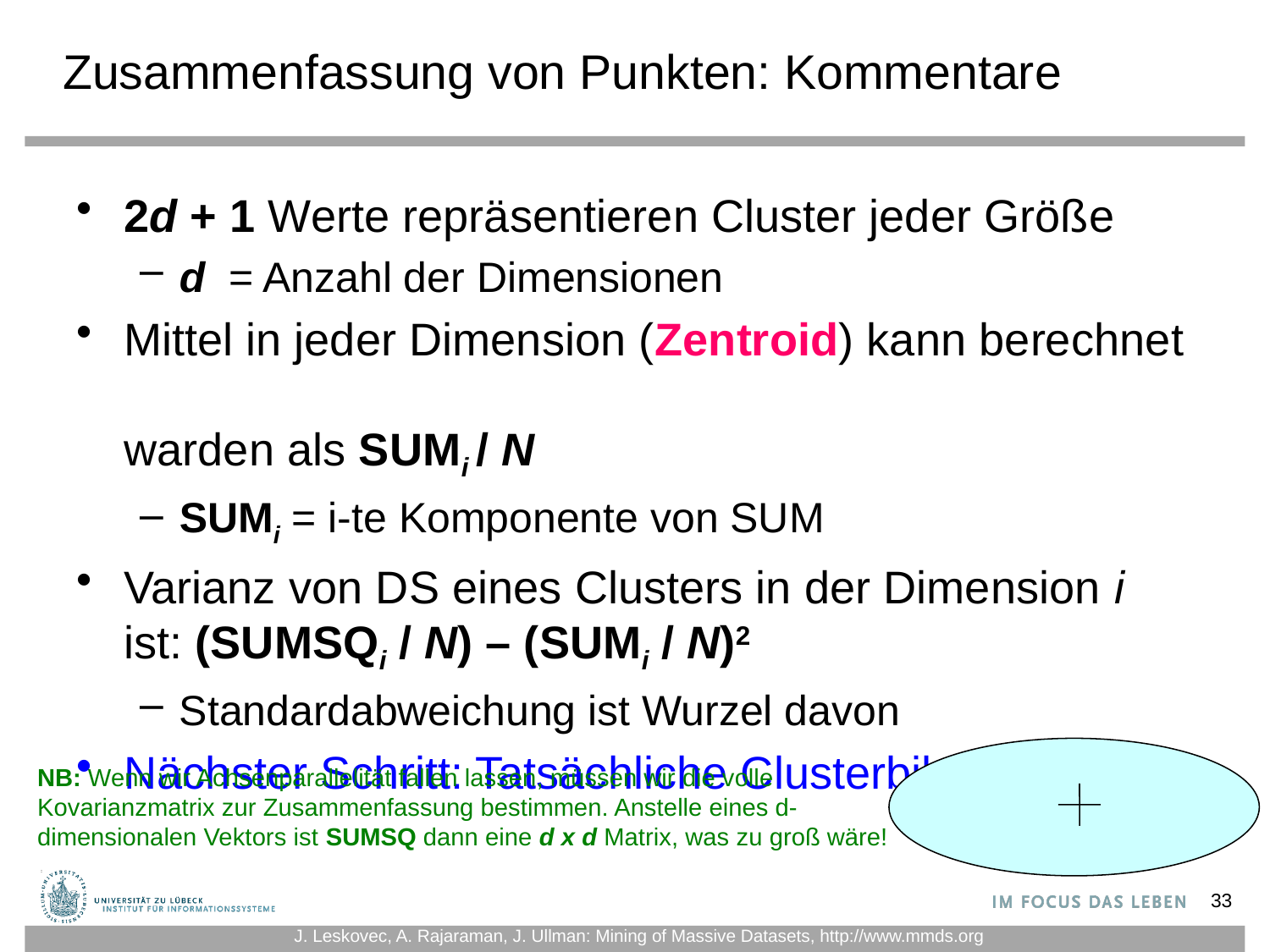

# Zusammenfassung von Punkten: Kommentare
2d + 1 Werte repräsentieren Cluster jeder Größe
d  = Anzahl der Dimensionen
Mittel in jeder Dimension (Zentroid) kann berechnet
warden als SUMi / N
SUMi = i-te Komponente von SUM
Varianz von DS eines Clusters in der Dimension i ist: (SUMSQi / N) – (SUMi / N)2
Standardabweichung ist Wurzel davon
Nächster Schritt: Tatsächliche Clusterbildung

NB: Wenn wir Achsenparallelität fallen lassen, müssen wir die volle Kovarianzmatrix zur Zusammenfassung bestimmen. Anstelle eines d-dimensionalen Vektors ist SUMSQ dann eine d x d Matrix, was zu groß wäre!

33
J. Leskovec, A. Rajaraman, J. Ullman: Mining of Massive Datasets, http://www.mmds.org